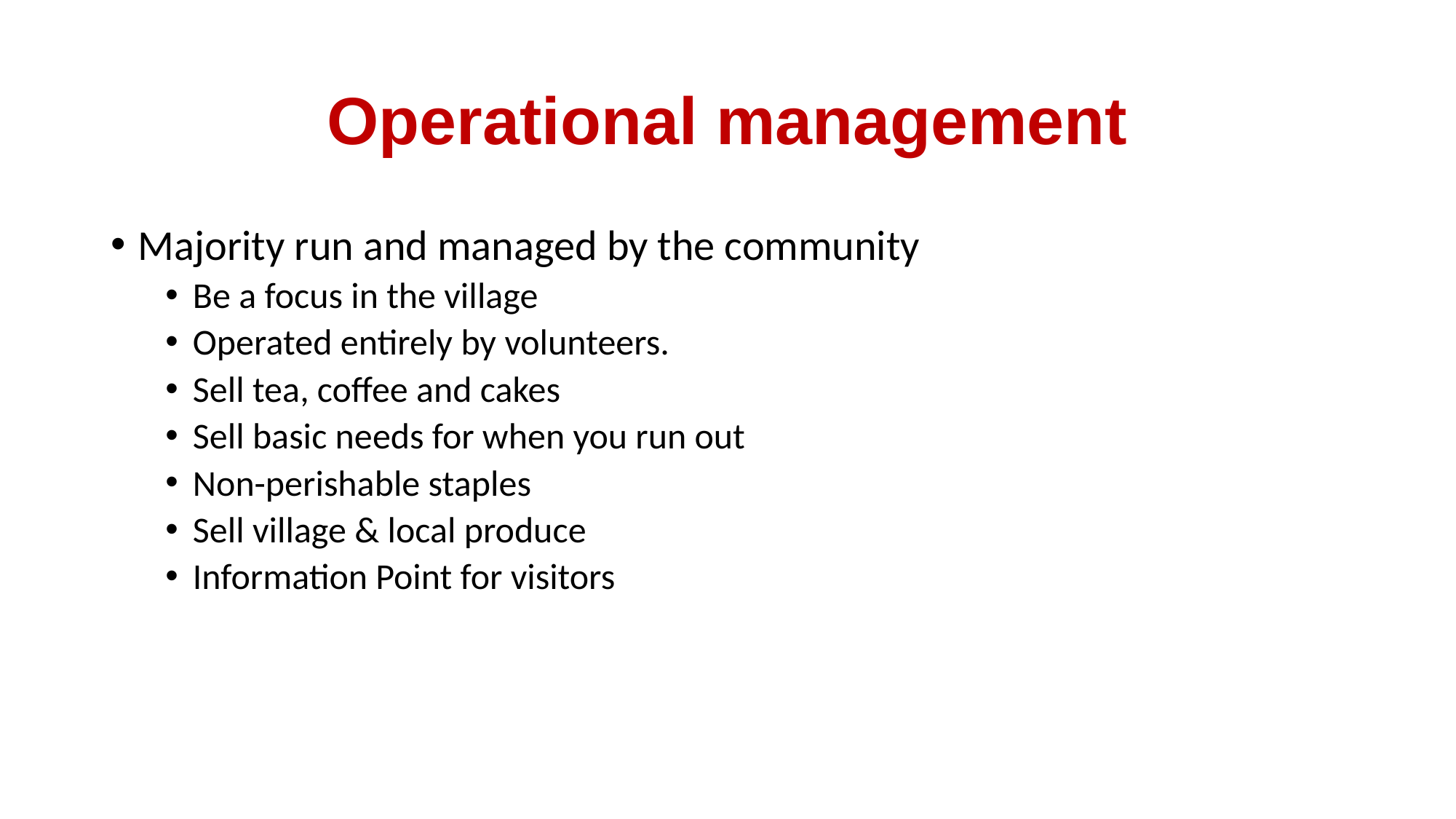

# Operational management
Majority run and managed by the community
Be a focus in the village
Operated entirely by volunteers.
Sell tea, coffee and cakes
Sell basic needs for when you run out
Non-perishable staples
Sell village & local produce
Information Point for visitors